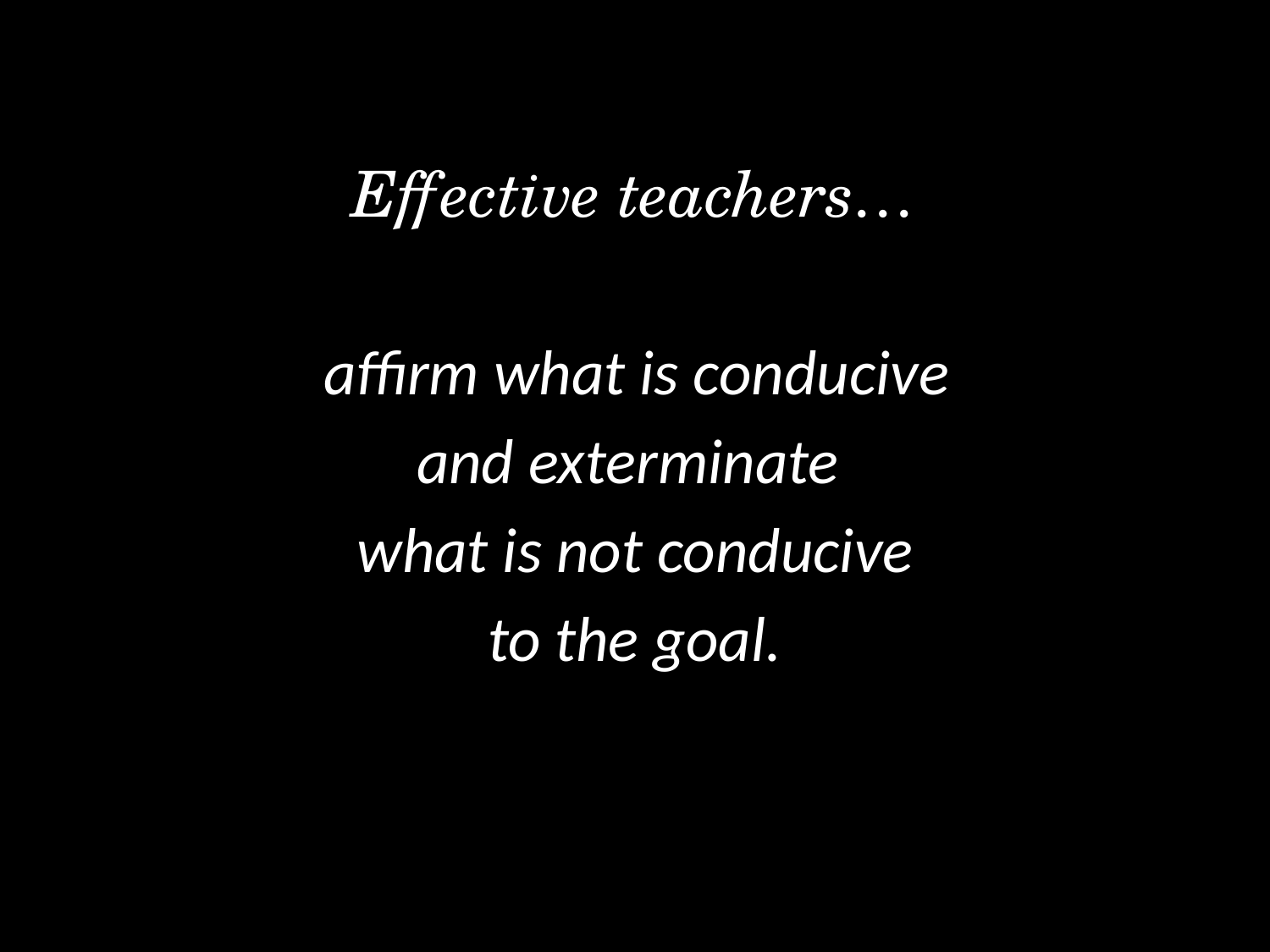

Effective teachers…

 affirm what is conducive
and exterminate
what is not conducive
 to the goal.